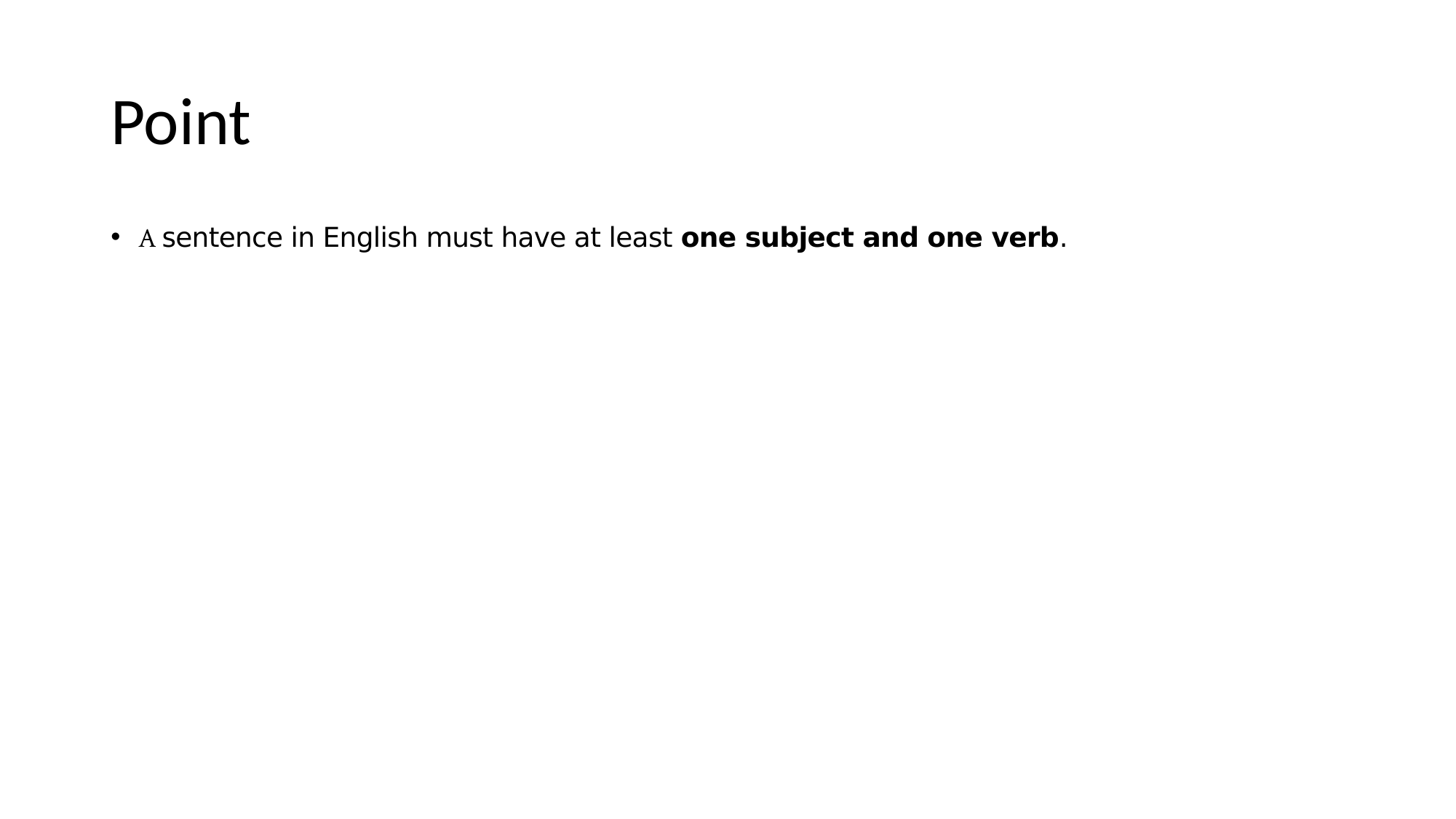

# Point
A sentence in English must have at least one subject and one verb.